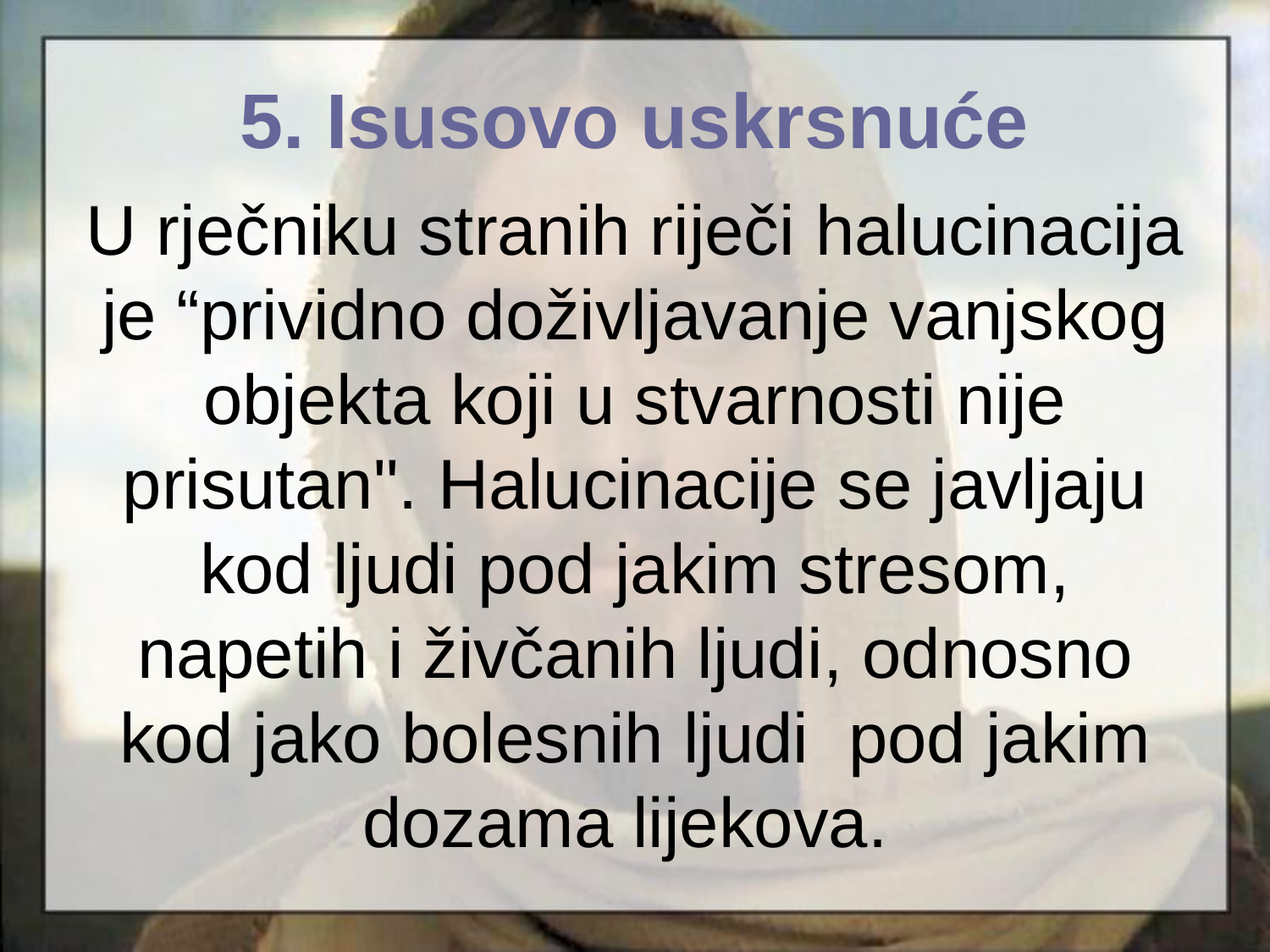

5. Isusovo uskrsnuće
# U rječniku stranih riječi halucinacija je “prividno doživljavanje vanjskog objekta koji u stvarnosti nije prisutan". Halucinacije se javljaju kod ljudi pod jakim stresom, napetih i živčanih ljudi, odnosno kod jako bolesnih ljudi  pod jakim dozama lijekova.